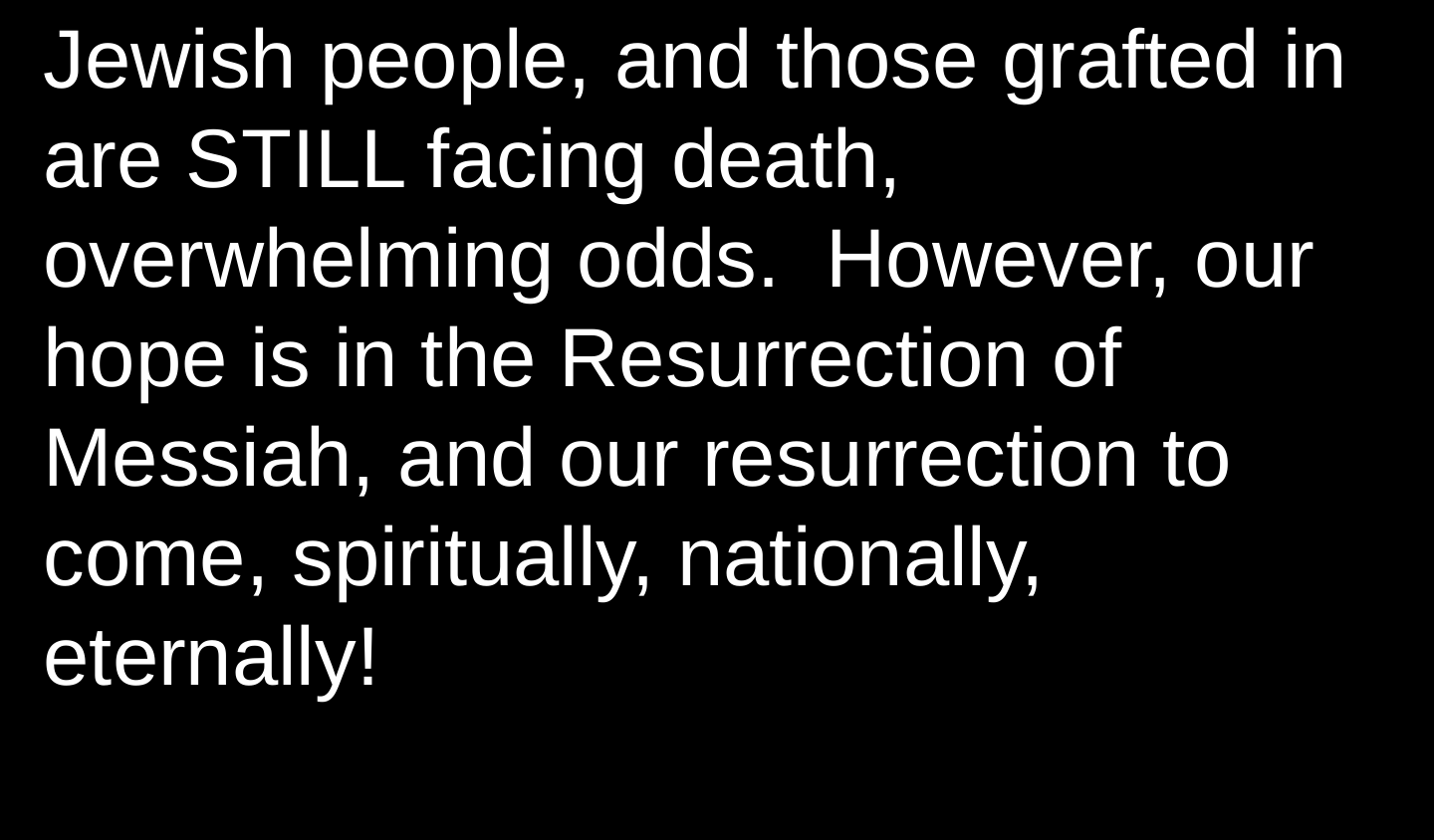

Jewish people, and those grafted in are STILL facing death, overwhelming odds.  However, our hope is in the Resurrection of Messiah, and our resurrection to come, spiritually, nationally, eternally!